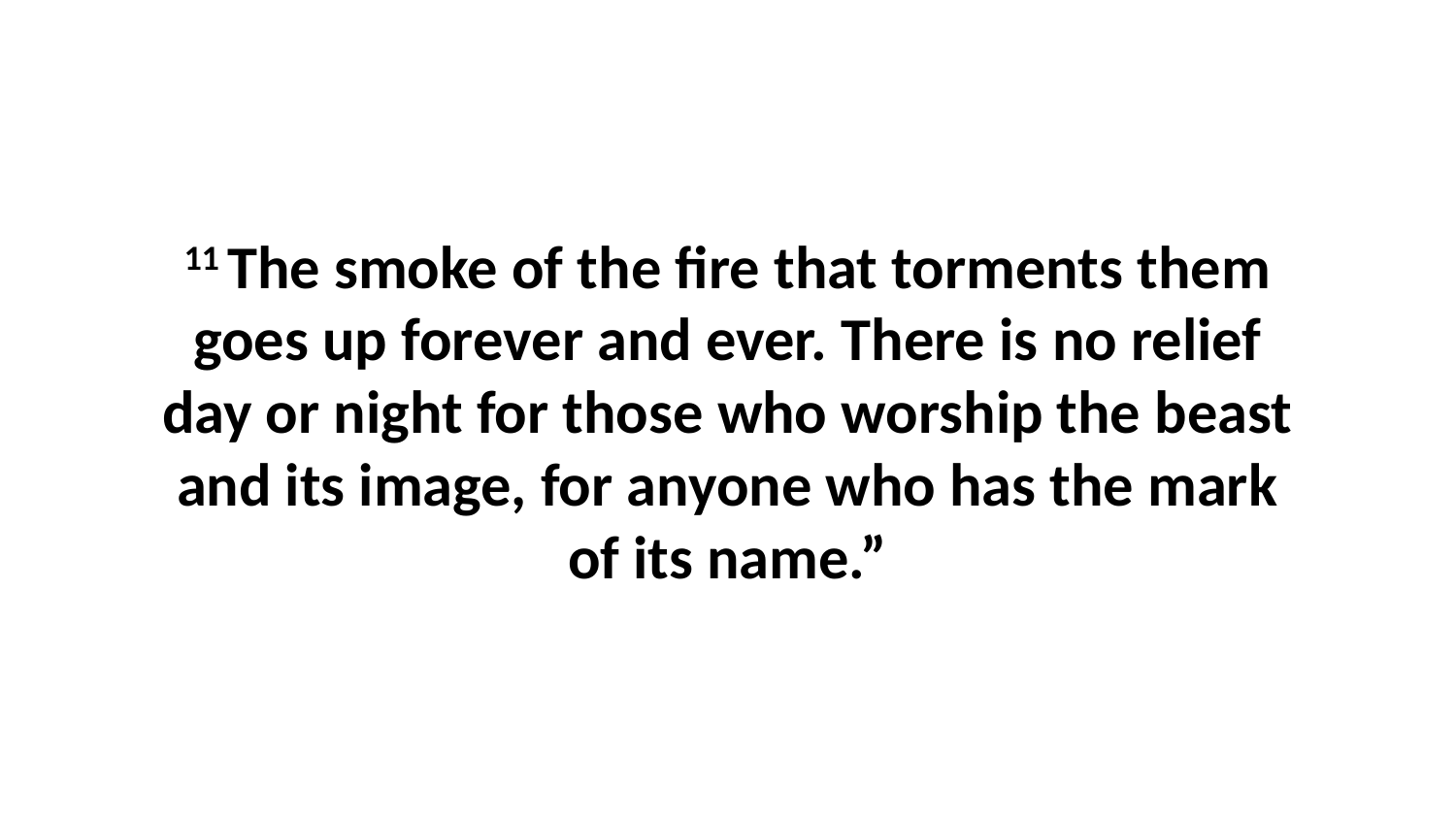

11 The smoke of the fire that torments them goes up forever and ever. There is no relief day or night for those who worship the beast and its image, for anyone who has the mark of its name.”